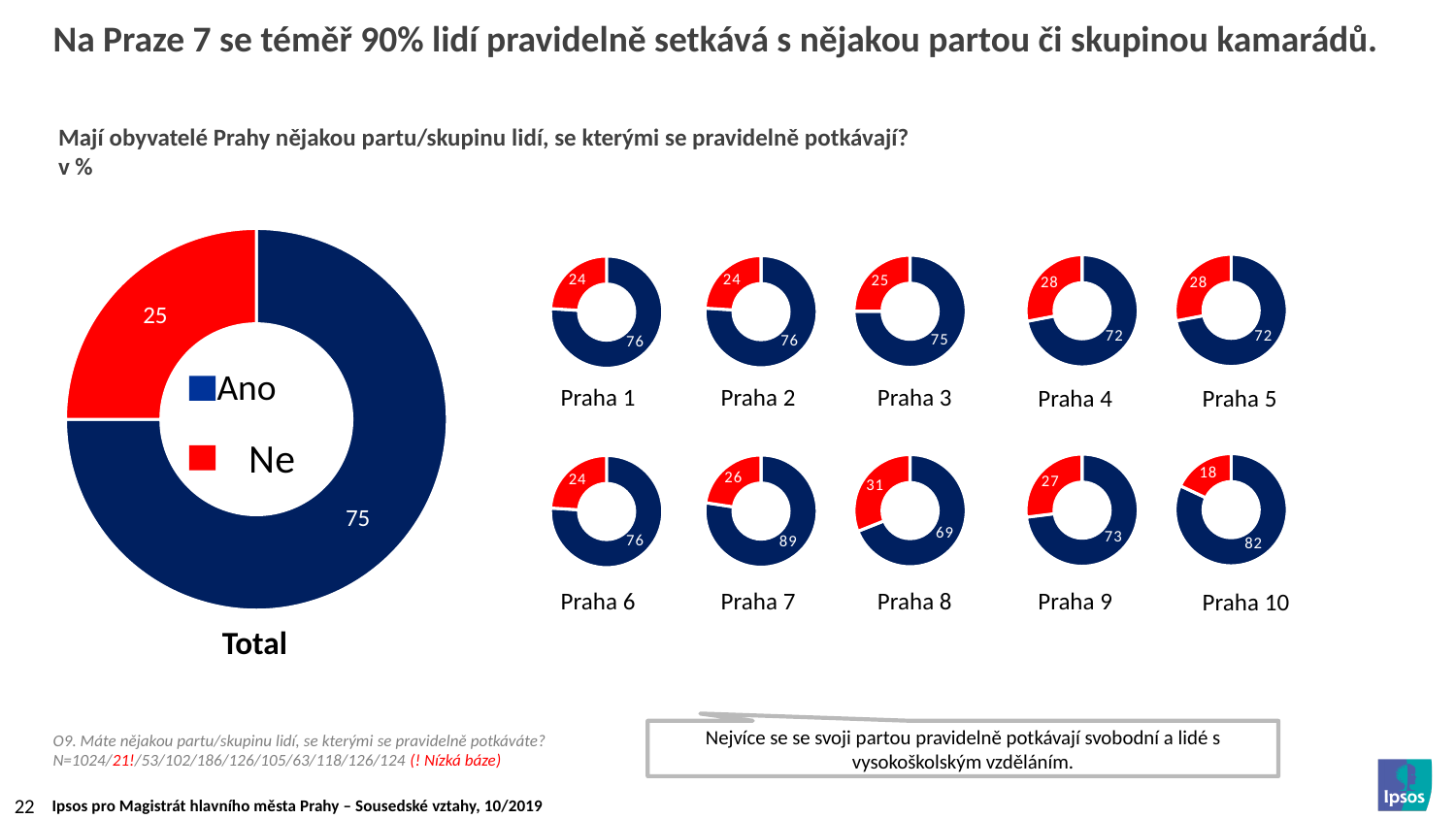

# Na Praze 7 se téměř 90% lidí pravidelně setkává s nějakou partou či skupinou kamarádů.
Mají obyvatelé Prahy nějakou partu/skupinu lidí, se kterými se pravidelně potkávají?
v %

### Chart

| Category | Prodej |
|---|---|
| Ano | 75.0 |
| Ne | 25.0 |

### Chart

| Category | Prodej |
|---|---|
| Ano | 72.0 |
| Ne | 28.0 |

### Chart

| Category | Prodej |
|---|---|
| Ano | 72.0 |
| Ne | 28.0 |

### Chart

| Category | Prodej |
|---|---|
| Ano | 75.0 |
| Ne | 25.0 |

### Chart

| Category | Prodej |
|---|---|
| Ano | 76.0 |
| Ne | 24.0 |

### Chart

| Category | Prodej |
|---|---|
| Ano | 76.0 |
| Ne | 24.0 |
Ano
Praha 1
Praha 2
Praha 3
Praha 4
Praha 5

### Chart

| Category | Prodej |
|---|---|
| Ano | 82.0 |
| Ne | 18.0 |

### Chart

| Category | Prodej |
|---|---|
| Ano | 73.0 |
| Ne | 27.0 |

### Chart

| Category | Prodej |
|---|---|
| Ano | 69.0 |
| Ne | 31.0 |

### Chart

| Category | Prodej |
|---|---|
| Ano | 89.0 |
| Ne | 26.0 |

### Chart

| Category | Prodej |
|---|---|
| Ano | 76.0 |
| Ne | 24.0 |
Ne

Praha 6
Praha 7
Praha 8
Praha 9
Praha 10
Total
Nejvíce se se svoji partou pravidelně potkávají svobodní a lidé s vysokoškolským vzděláním.
O9. Máte nějakou partu/skupinu lidí, se kterými se pravidelně potkáváte?
N=1024/21!/53/102/186/126/105/63/118/126/124 (! Nízká báze)
22
Ipsos pro Magistrát hlavního města Prahy – Sousedské vztahy, 10/2019